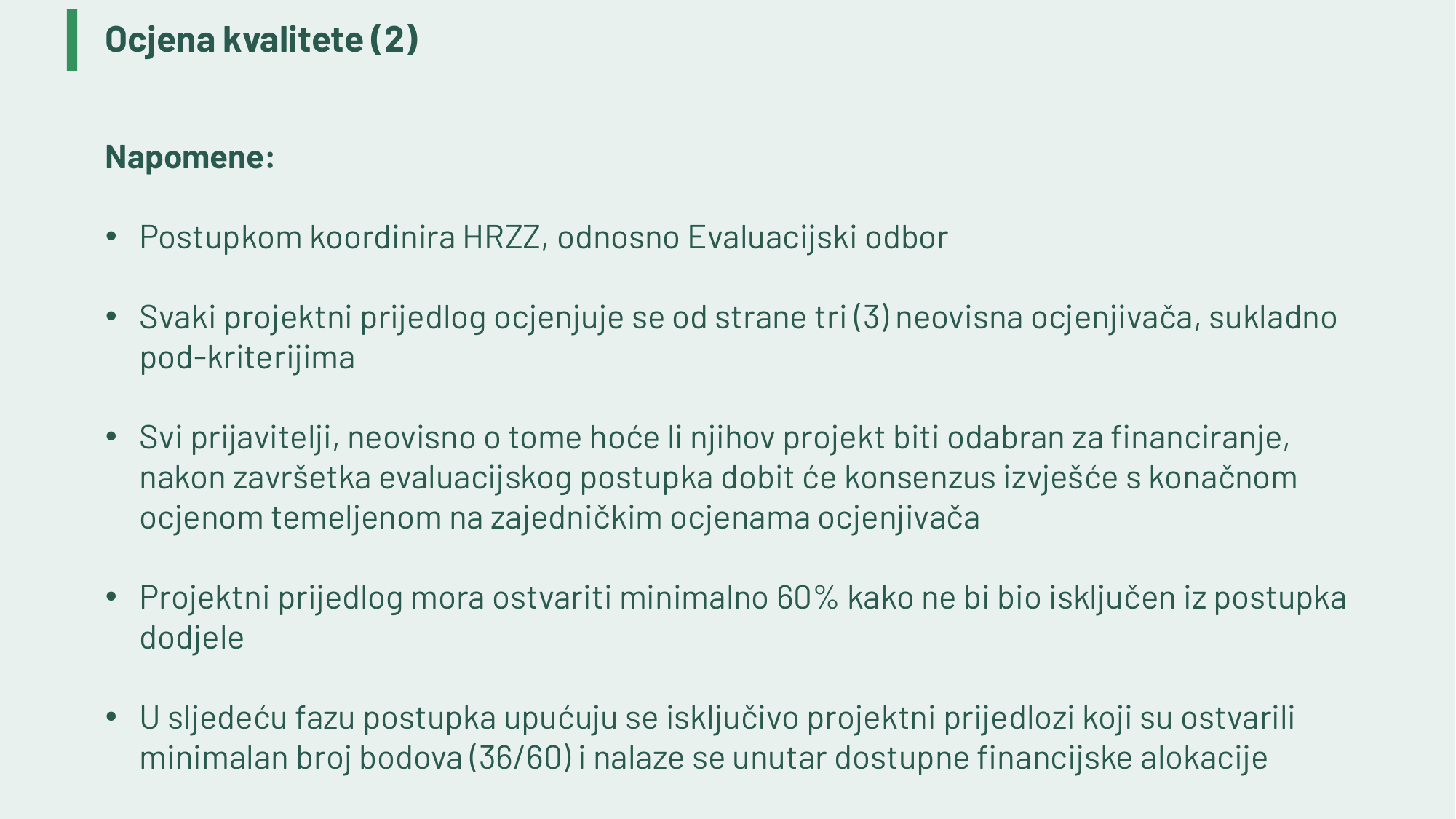

# Ocjena kvalitete (2)
Napomene:

Postupkom koordinira HRZZ, odnosno Evaluacijski odbor

Svaki projektni prijedlog ocjenjuje se od strane tri (3) neovisna ocjenjivača, sukladno pod-kriterijima

Svi prijavitelji, neovisno o tome hoće li njihov projekt biti odabran za financiranje, nakon završetka evaluacijskog postupka dobit će konsenzus izvješće s konačnom ocjenom temeljenom na zajedničkim ocjenama ocjenjivača

Projektni prijedlog mora ostvariti minimalno 60% kako ne bi bio isključen iz postupka dodjele

U sljedeću fazu postupka upućuju se isključivo projektni prijedlozi koji su ostvarili minimalan broj bodova (36/60) i nalaze se unutar dostupne financijske alokacije